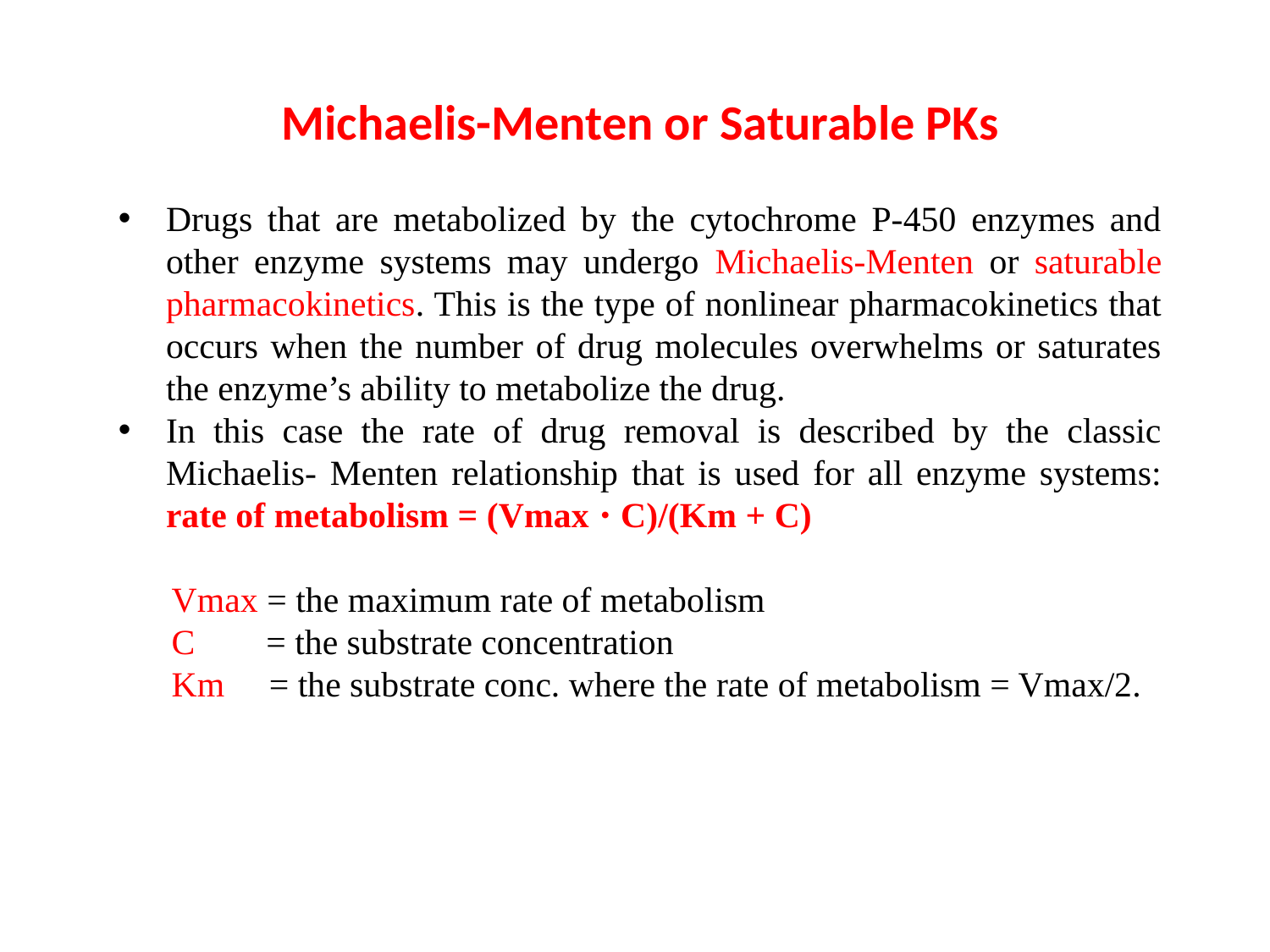

Michaelis-Menten or Saturable PKs
Drugs that are metabolized by the cytochrome P-450 enzymes and other enzyme systems may undergo Michaelis-Menten or saturable pharmacokinetics. This is the type of nonlinear pharmacokinetics that occurs when the number of drug molecules overwhelms or saturates the enzyme’s ability to metabolize the drug.
In this case the rate of drug removal is described by the classic Michaelis- Menten relationship that is used for all enzyme systems: rate of metabolism = (Vmax ⋅ C)/(Km + C)

      Vmax = the maximum rate of metabolism
      C        = the substrate concentration
      Km     = the substrate conc. where the rate of metabolism = Vmax/2.